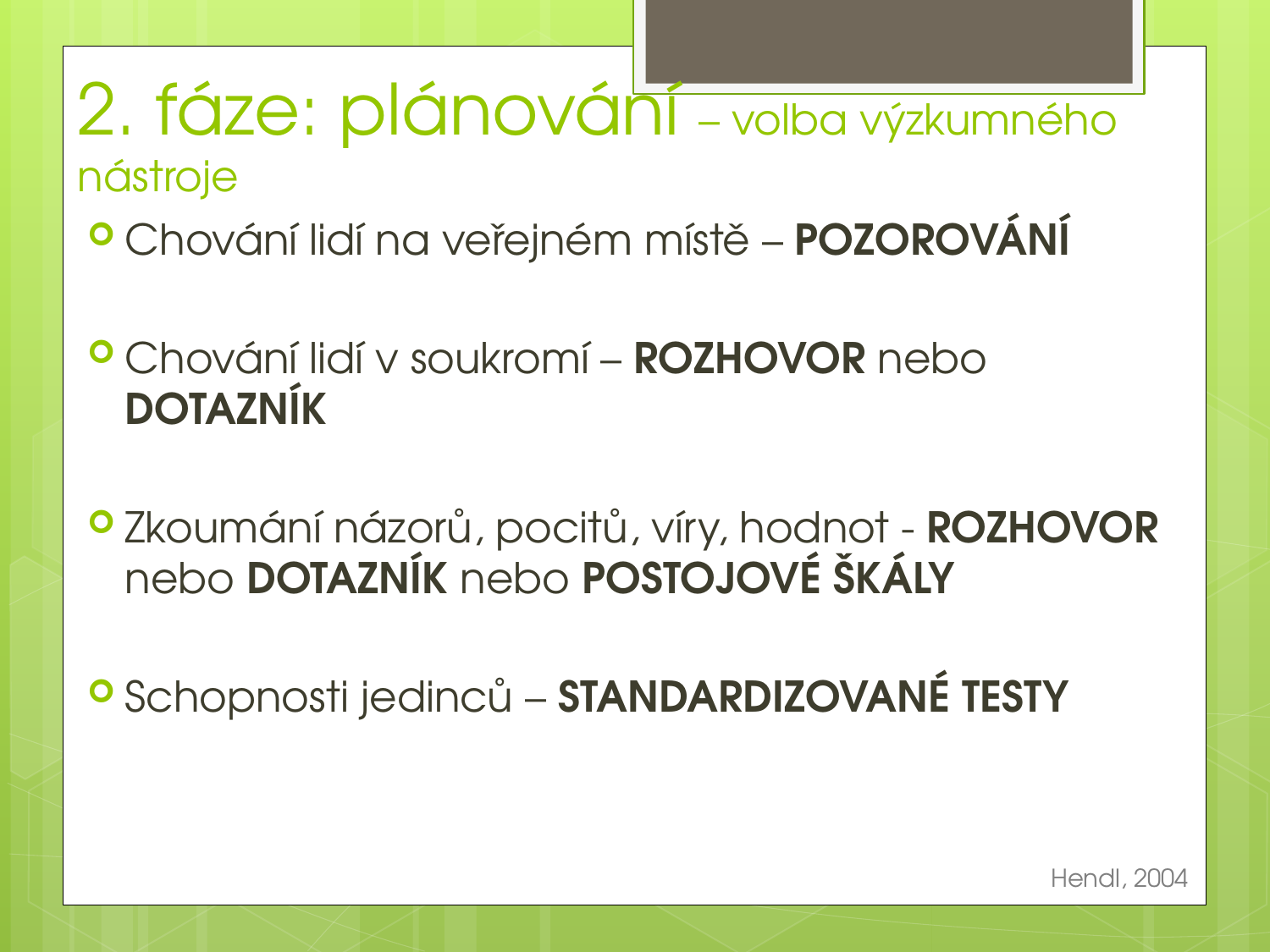

# 2. fáze: plánování – volba výzkumného nástroje
Chování lidí na veřejném místě – POZOROVÁNÍ

Chování lidí v soukromí – ROZHOVOR nebo DOTAZNÍK

Zkoumání názorů, pocitů, víry, hodnot - ROZHOVOR nebo DOTAZNÍK nebo POSTOJOVÉ ŠKÁLY

Schopnosti jedinců – STANDARDIZOVANÉ TESTY

Hendl, 2004